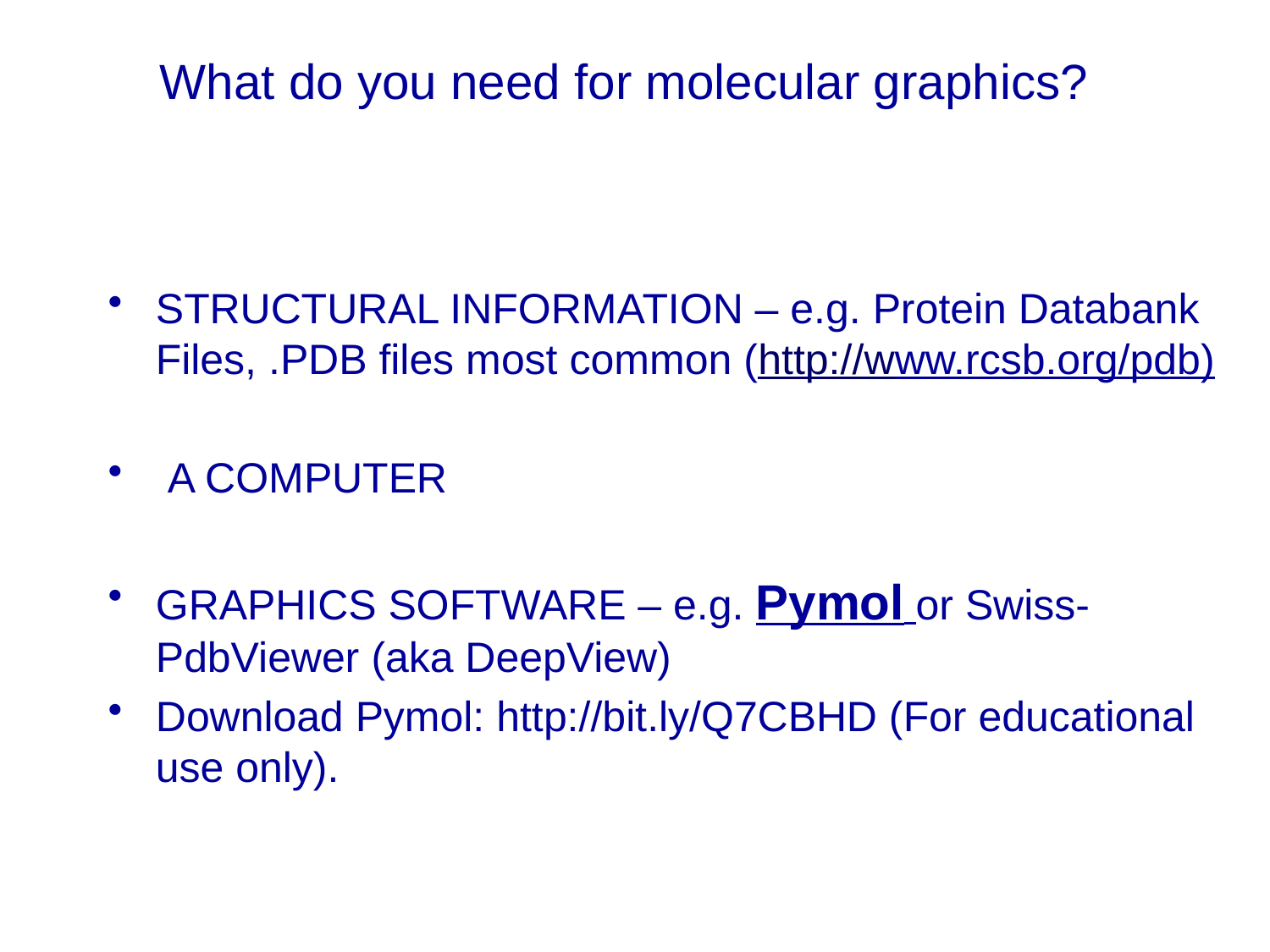

# What do you need for molecular graphics?
STRUCTURAL INFORMATION – e.g. Protein Databank Files, .PDB files most common (http://www.rcsb.org/pdb)

 A COMPUTER

GRAPHICS SOFTWARE – e.g. Pymol or Swiss-PdbViewer (aka DeepView)
Download Pymol: http://bit.ly/Q7CBHD (For educational use only).